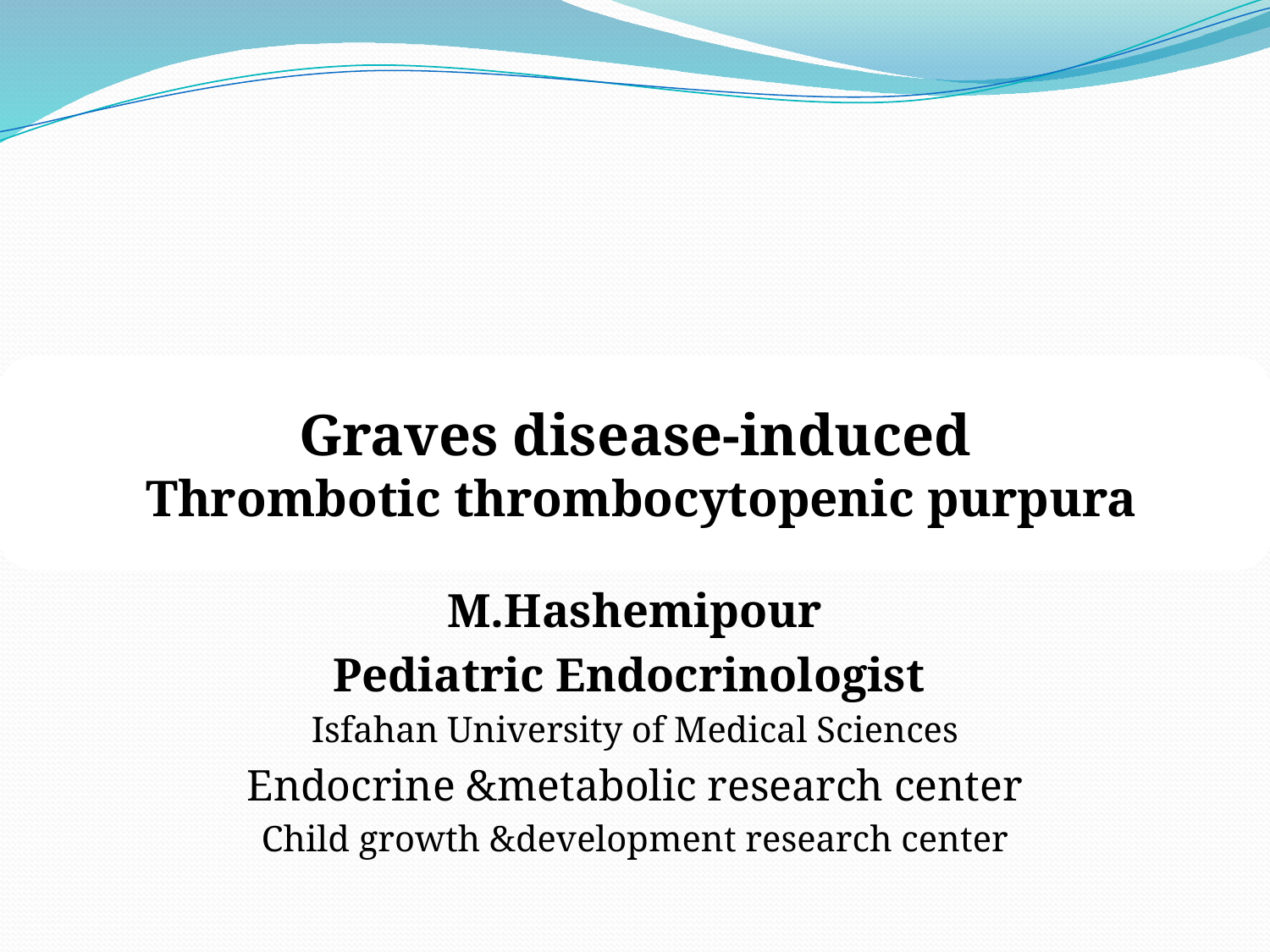

#

M.Hashemipour
Pediatric Endocrinologist
Isfahan University of Medical Sciences
Endocrine &metabolic research center
Child growth &development research center

Graves disease-induced
 Thrombotic thrombocytopenic purpura